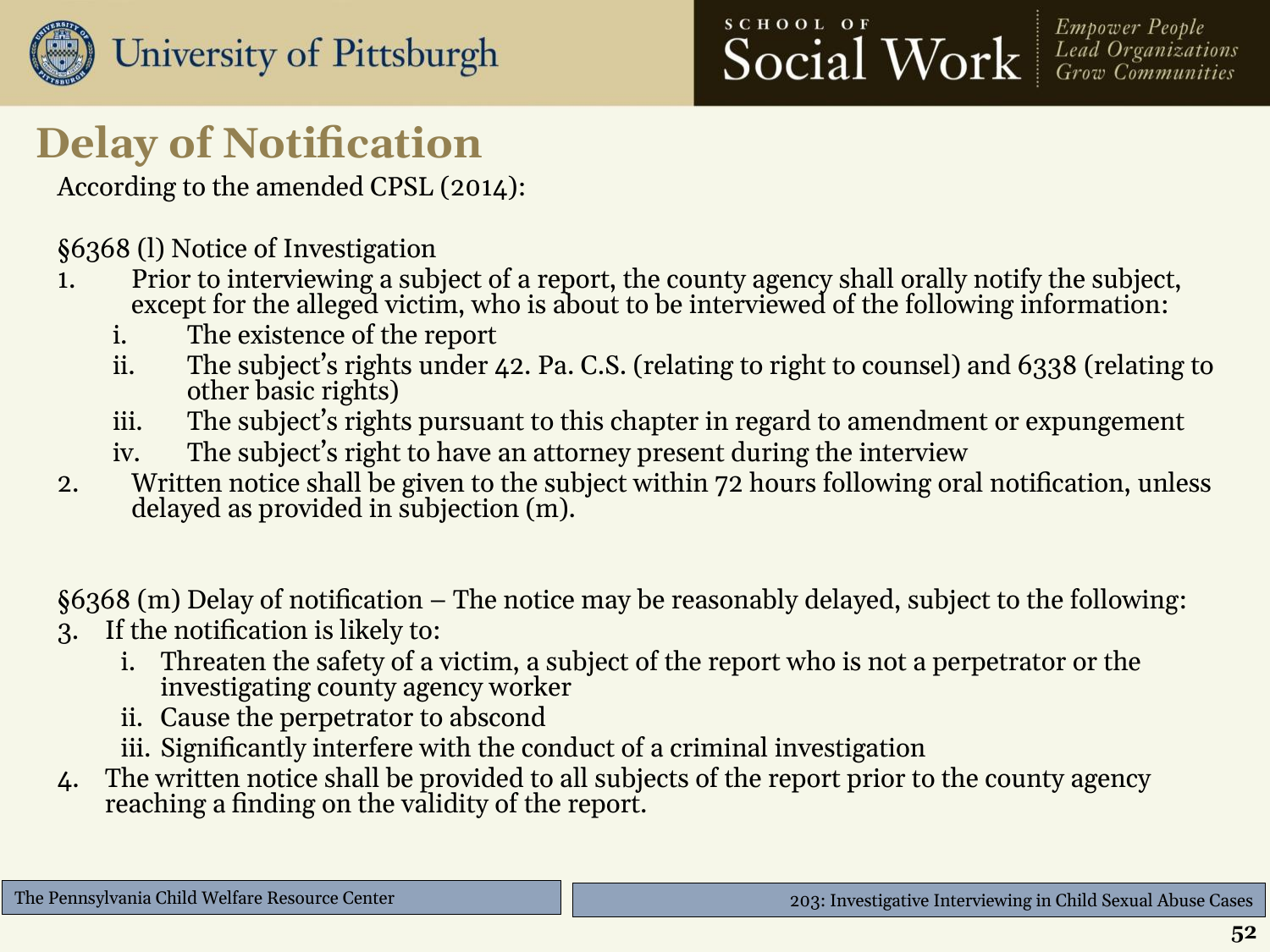

# Delay of Notification

According to the amended CPSL (2014):

§6368 (l) Notice of Investigation
Prior to interviewing a subject of a report, the county agency shall orally notify the subject, except for the alleged victim, who is about to be interviewed of the following information:
The existence of the report
The subject’s rights under 42. Pa. C.S. (relating to right to counsel) and 6338 (relating to other basic rights)
The subject’s rights pursuant to this chapter in regard to amendment or expungement
The subject’s right to have an attorney present during the interview
Written notice shall be given to the subject within 72 hours following oral notification, unless delayed as provided in subjection (m).

§6368 (m) Delay of notification – The notice may be reasonably delayed, subject to the following:
If the notification is likely to:
Threaten the safety of a victim, a subject of the report who is not a perpetrator or the investigating county agency worker
Cause the perpetrator to abscond
Significantly interfere with the conduct of a criminal investigation
The written notice shall be provided to all subjects of the report prior to the county agency reaching a finding on the validity of the report.
52